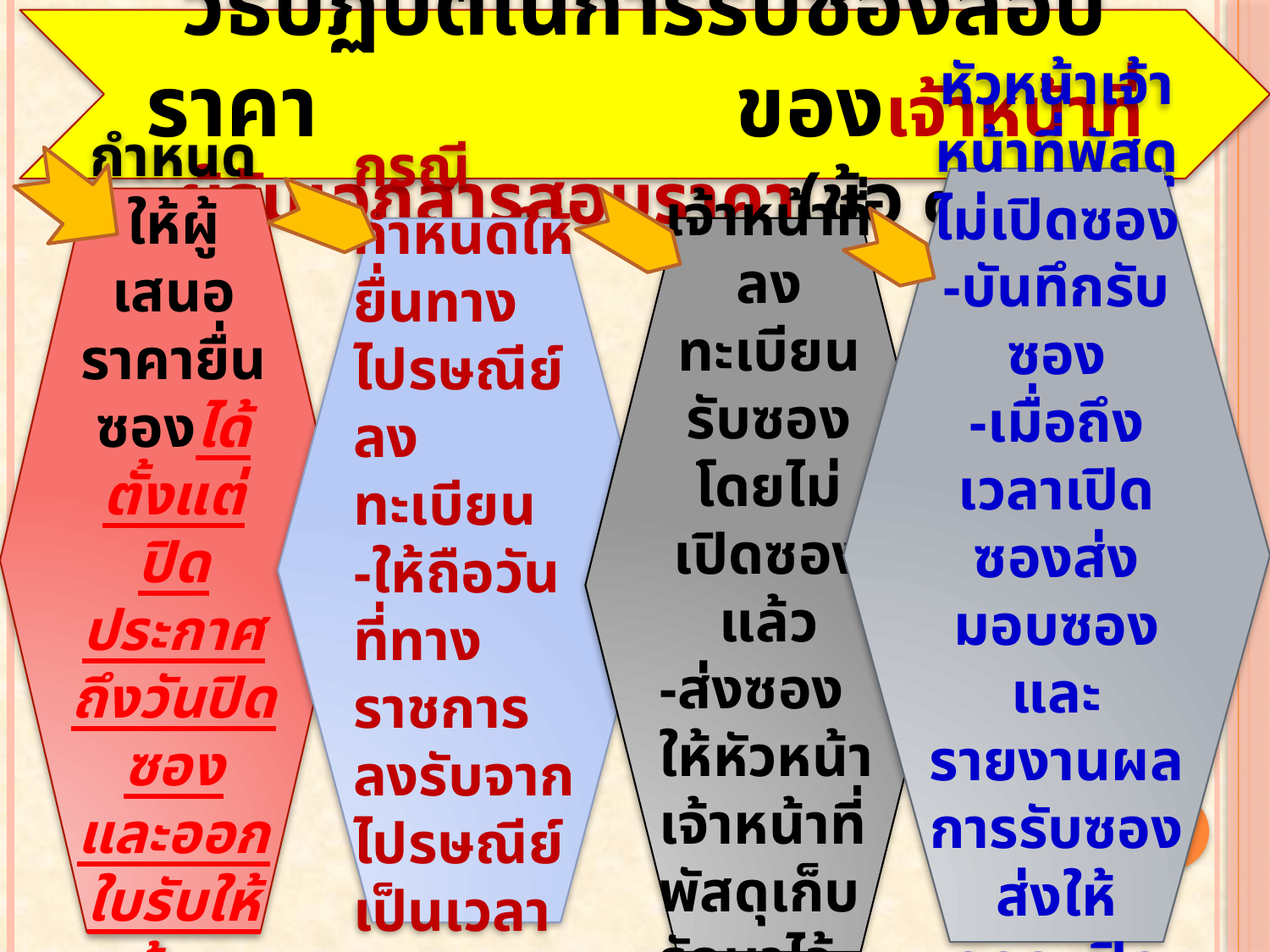

วิธีปฏิบัติในการรับซองสอบราคา                   ของเจ้าหน้าที่ผู้รับเอกสารสอบราคา(ข้อ ๔๑(๒))

หัวหน้าเจ้าหน้าที่พัสดุไม่เปิดซอง
-บันทึกรับซอง
-เมื่อถึงเวลาเปิดซองส่งมอบซองและรายงานผลการรับซองส่งให้ คกก.เปิดซองต่อไป
กำหนด
ให้ผู้เสนอราคายื่นซองได้ตั้งแต่ปิดประกาศถึงวันปิดซอง
และออกใบรับให้ด้วย

กรณีกำหนดให้ยื่นทางไปรษณีย์ลงทะเบียน
-ให้ถือวันที่ทางราชการลงรับจากไปรษณีย์เป็นเวลา
รับซอง
เจ้าหน้าที่ลงทะเบียนรับซองโดยไม่เปิดซองแล้ว
-ส่งซองให้หัวหน้าเจ้าหน้าที่พัสดุเก็บรักษาไว้

64